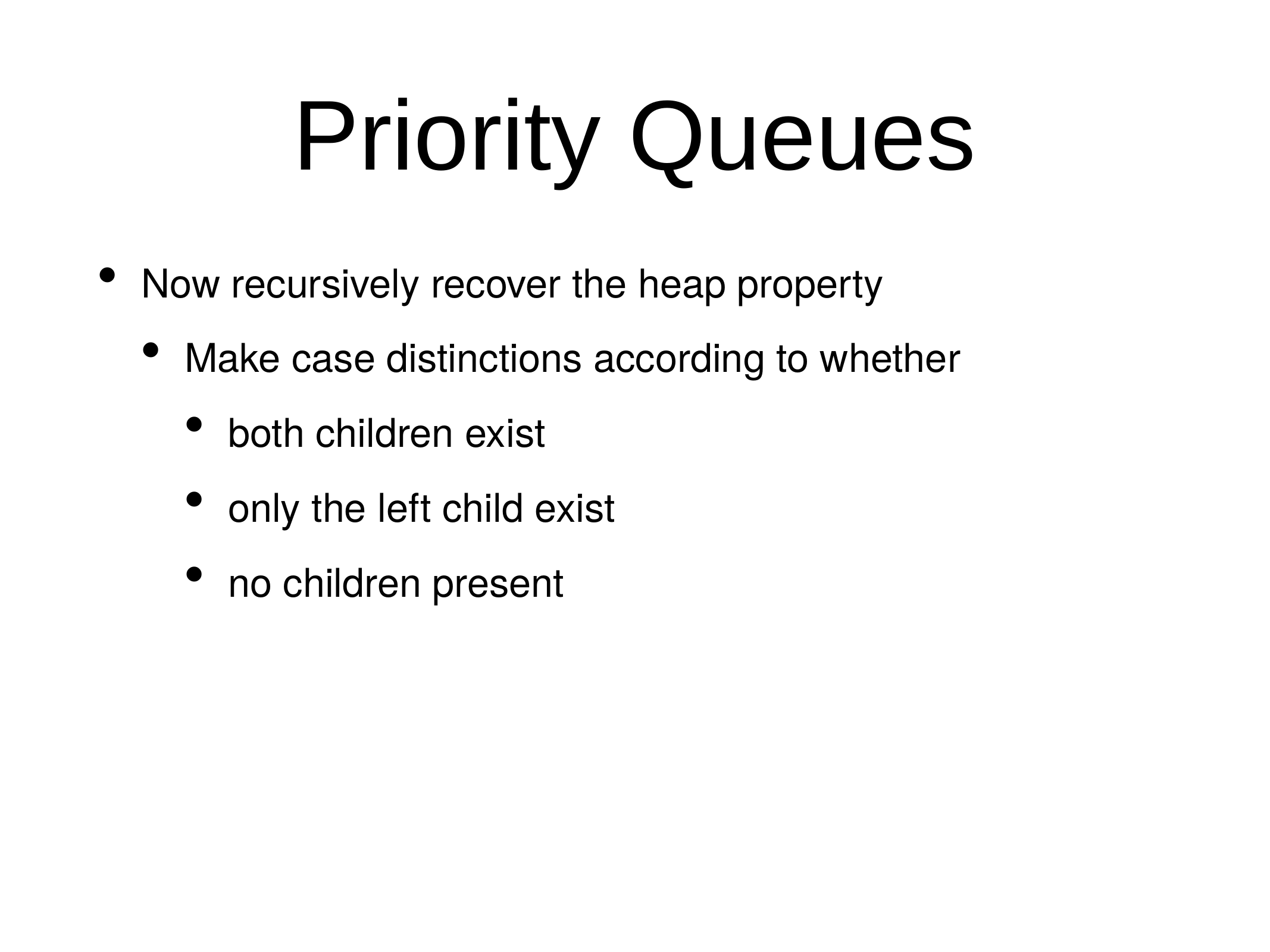

# Priority Queues
Now recursively recover the heap property
Make case distinctions according to whether
both children exist
only the left child exist
no children present